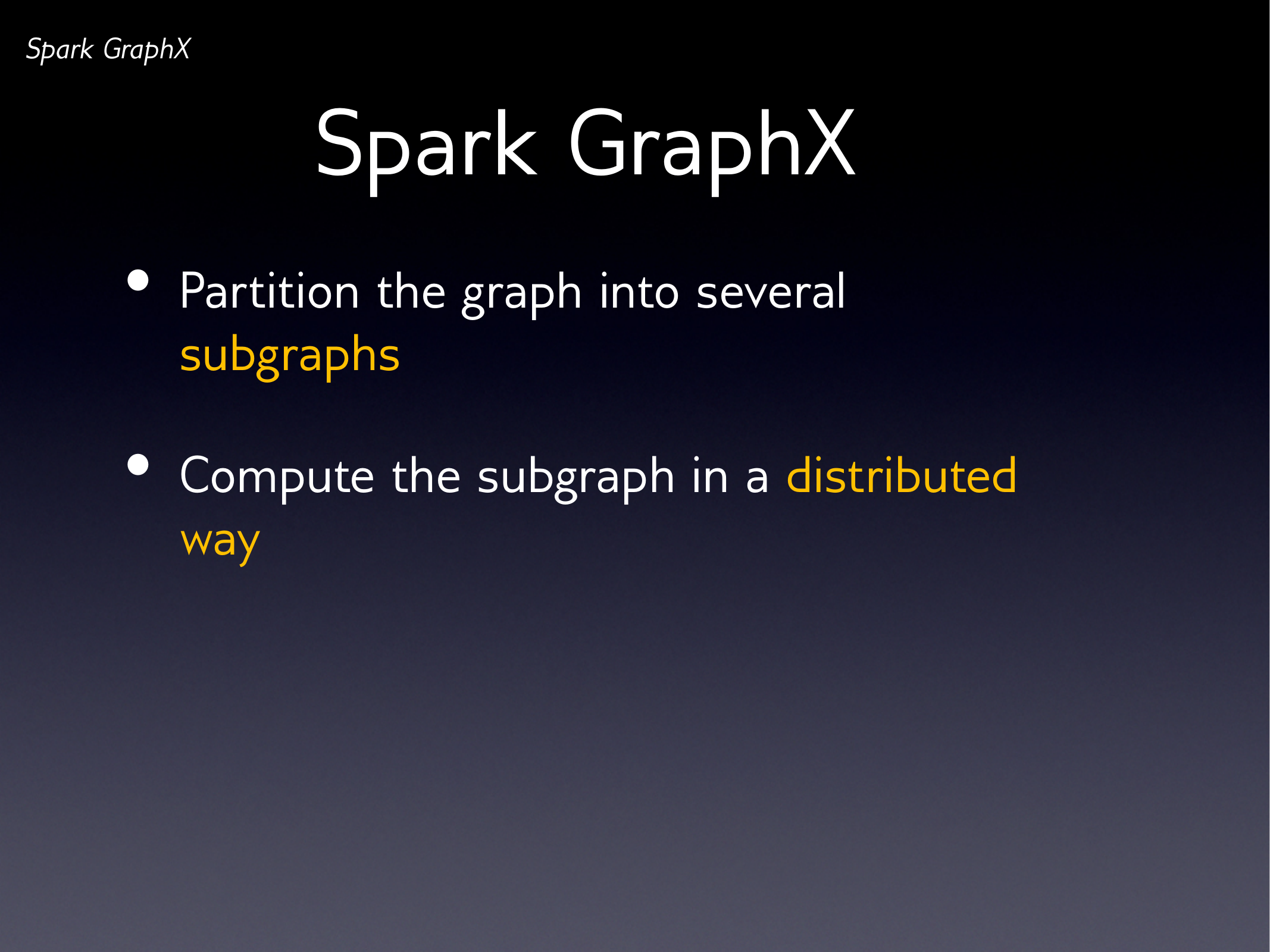

Spark GraphX
Spark GraphX
Partition the graph into several subgraphs
Compute the subgraph in a distributed way